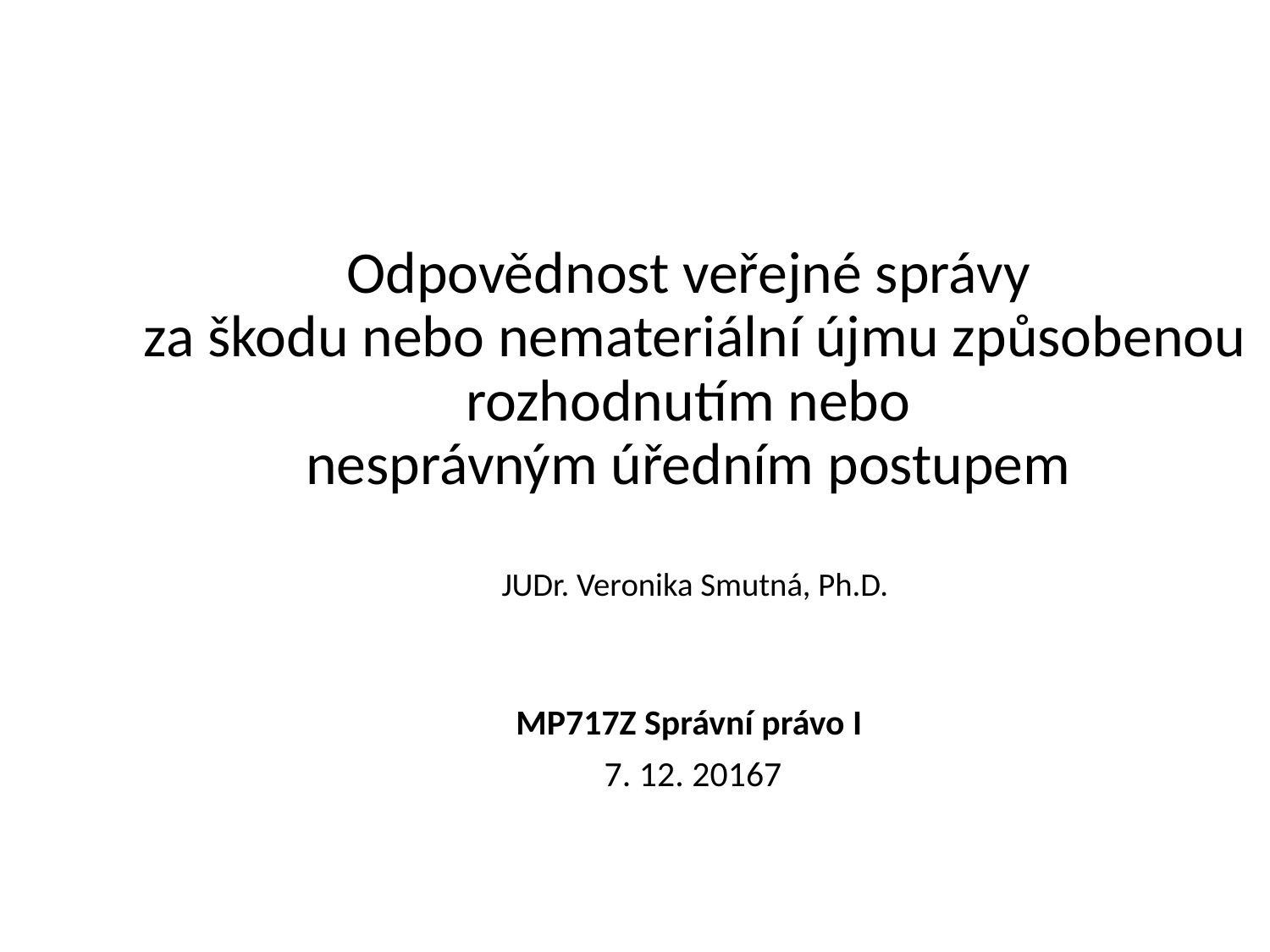

# Odpovědnost veřejné správy za škodu nebo nemateriální újmu způsobenou rozhodnutím nebo nesprávným úředním postupem JUDr. Veronika Smutná, Ph.D.
MP717Z Správní právo I
7. 12. 20167